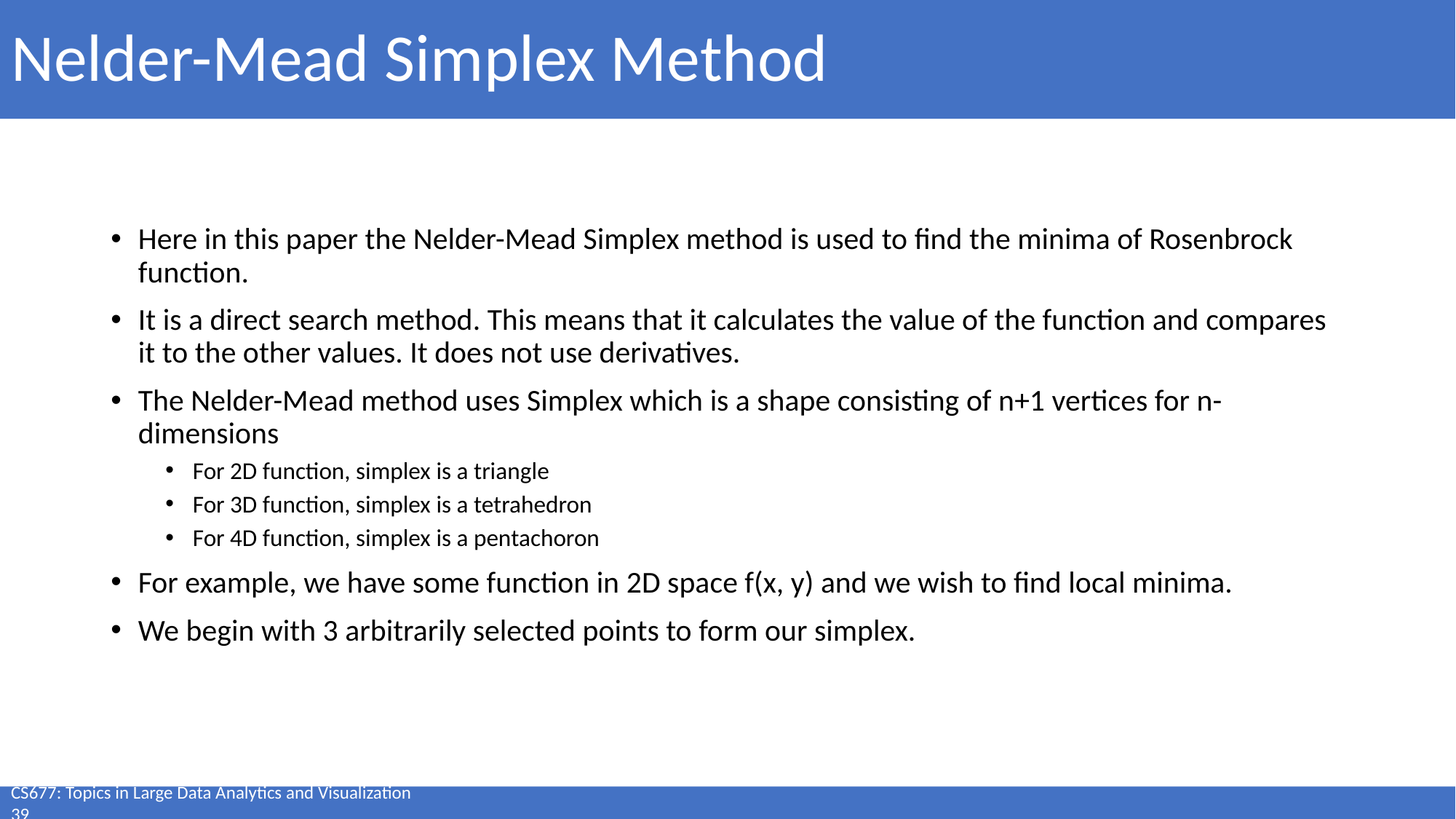

# Nelder-Mead Simplex Method
Here in this paper the Nelder-Mead Simplex method is used to find the minima of Rosenbrock function.
It is a direct search method. This means that it calculates the value of the function and compares it to the other values. It does not use derivatives.
The Nelder-Mead method uses Simplex which is a shape consisting of n+1 vertices for n-dimensions
For 2D function, simplex is a triangle
For 3D function, simplex is a tetrahedron
For 4D function, simplex is a pentachoron
For example, we have some function in 2D space f(x, y) and we wish to find local minima.
We begin with 3 arbitrarily selected points to form our simplex.

CS677: Topics in Large Data Analytics and Visualization                                                                                                                                                                                                                                                   39